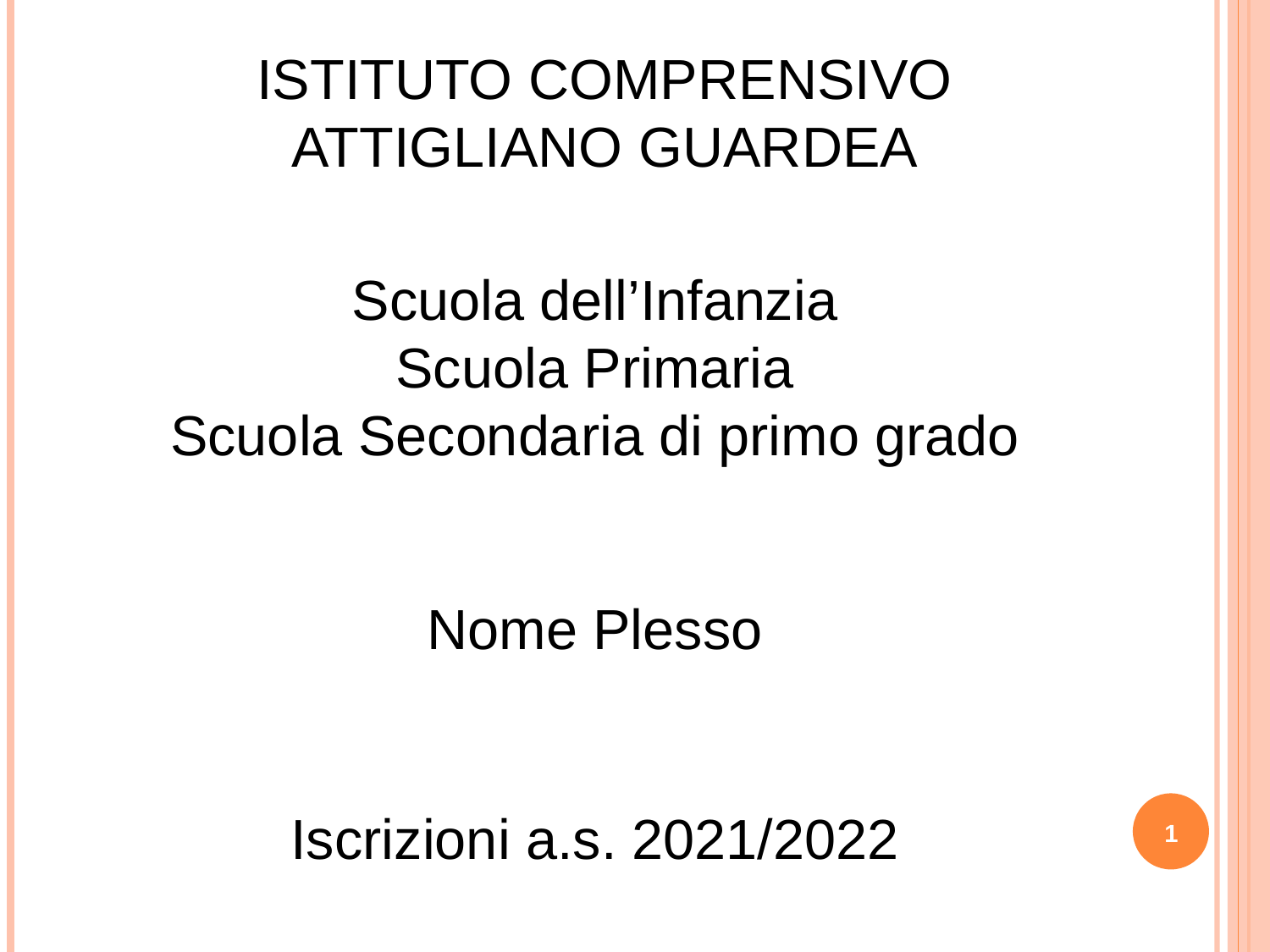

ISTITUTO COMPRENSIVO
ATTIGLIANO GUARDEA
Scuola dell’Infanzia
Scuola Primaria
Scuola Secondaria di primo grado
Nome Plesso
Iscrizioni a.s. 2021/2022
1